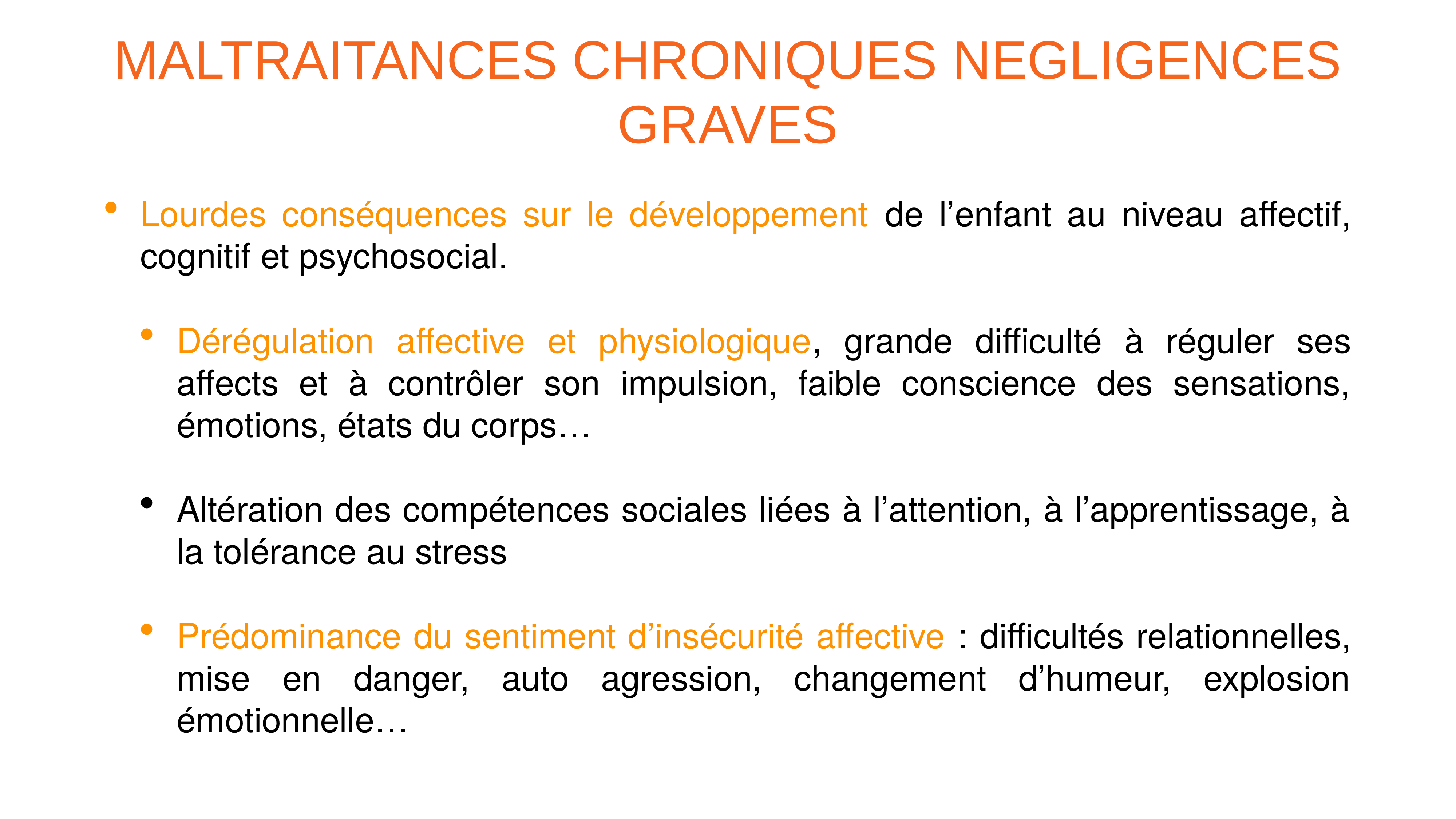

# MALTRAITANCES CHRONIQUES NEGLIGENCES GRAVES
Lourdes conséquences sur le développement de l’enfant au niveau affectif, cognitif et psychosocial.
Dérégulation affective et physiologique, grande difficulté à réguler ses affects et à contrôler son impulsion, faible conscience des sensations, émotions, états du corps…
Altération des compétences sociales liées à l’attention, à l’apprentissage, à la tolérance au stress
Prédominance du sentiment d’insécurité affective : difficultés relationnelles, mise en danger, auto agression, changement d’humeur, explosion émotionnelle…